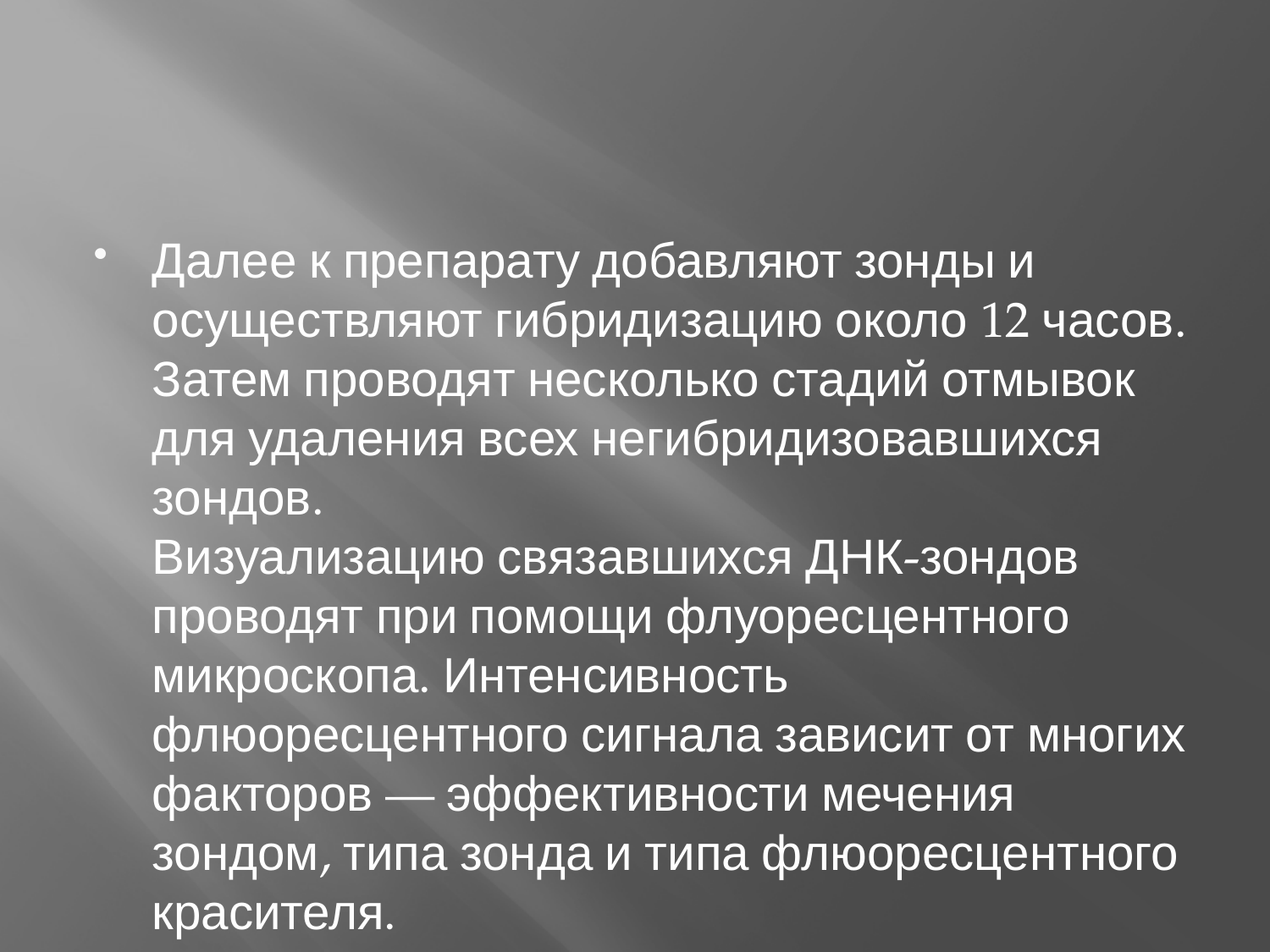

Далее к препарату добавляют зонды и осуществляют гибридизацию около 12 часов. Затем проводят несколько стадий отмывок для удаления всех негибридизовавшихся зондов.
Визуализацию связавшихся ДНК-зондов проводят при помощи флуоресцентного микроскопа. Интенсивность флюоресцентного сигнала зависит от многих факторов — эффективности мечения зондом, типа зонда и типа флюоресцентного красителя.